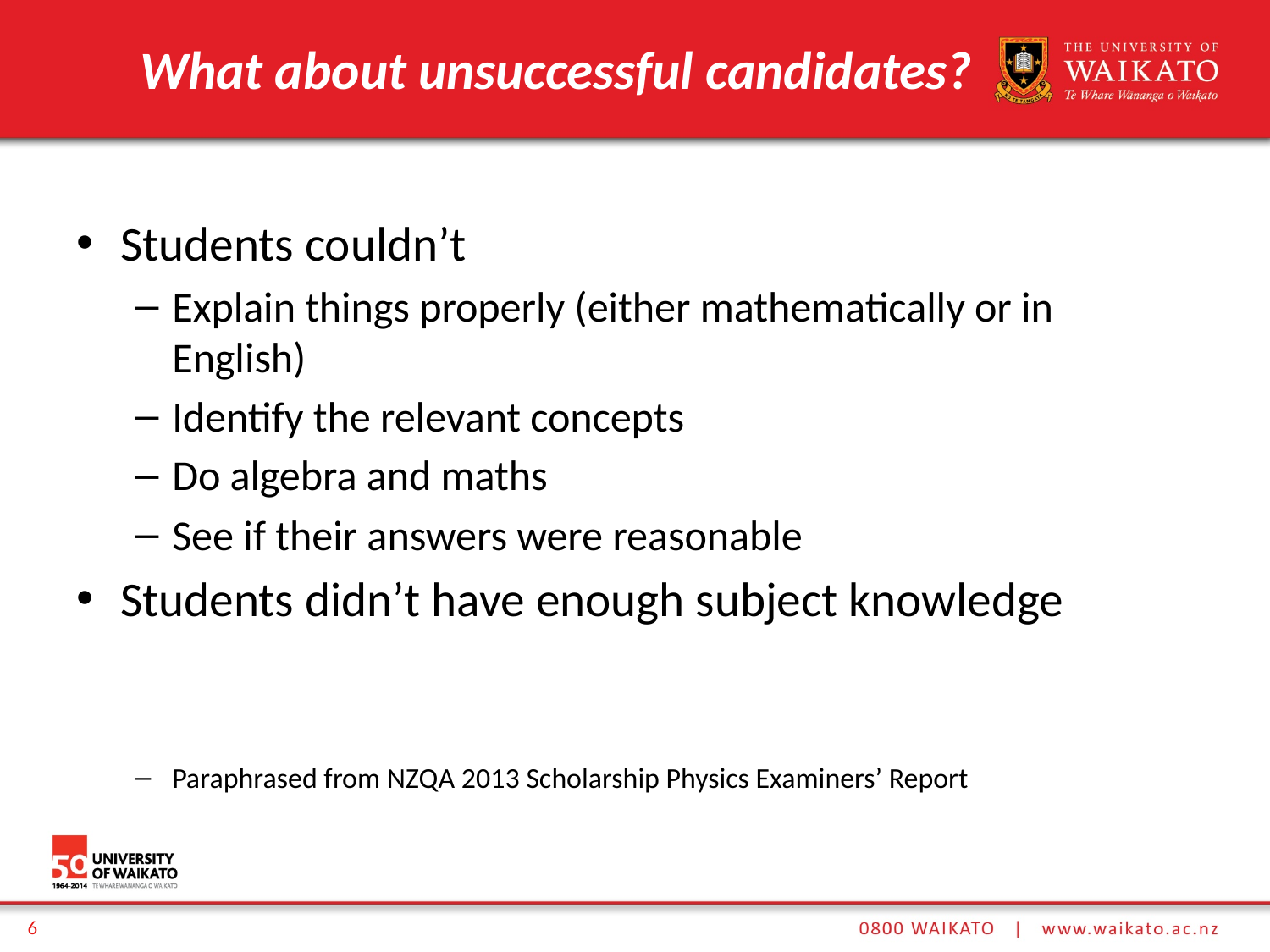

# What about unsuccessful candidates?
Students couldn’t
Explain things properly (either mathematically or in English)
Identify the relevant concepts
Do algebra and maths
See if their answers were reasonable
Students didn’t have enough subject knowledge

Paraphrased from NZQA 2013 Scholarship Physics Examiners’ Report
6